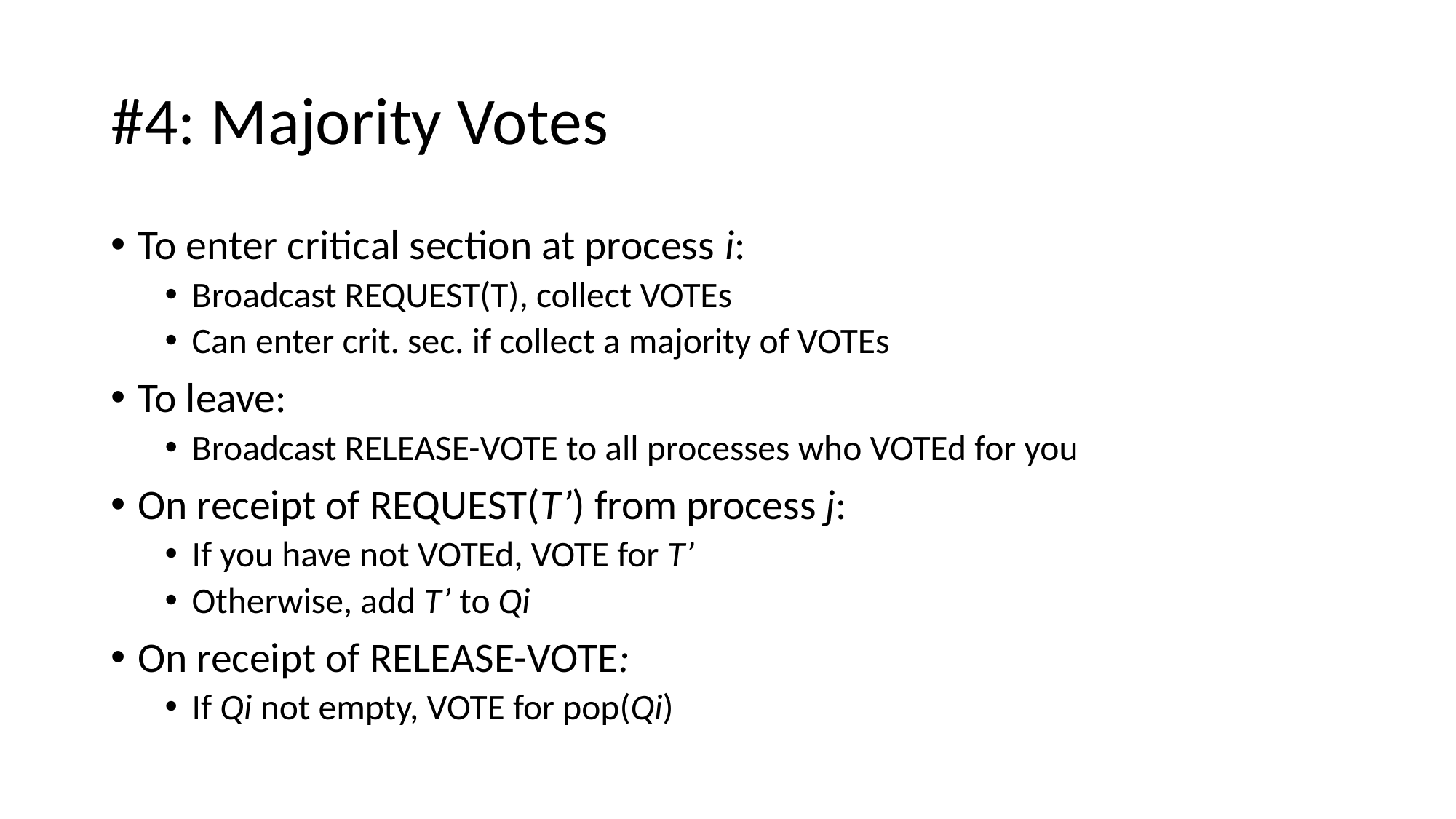

# #4: Majority Votes
To enter critical section at process i:
Broadcast REQUEST(T), collect VOTEs
Can enter crit. sec. if collect a majority of VOTEs
To leave:
Broadcast RELEASE-VOTE to all processes who VOTEd for you
On receipt of REQUEST(T’) from process j:
If you have not VOTEd, VOTE for T’
Otherwise, add T’ to Qi
On receipt of RELEASE-VOTE:
If Qi not empty, VOTE for pop(Qi)